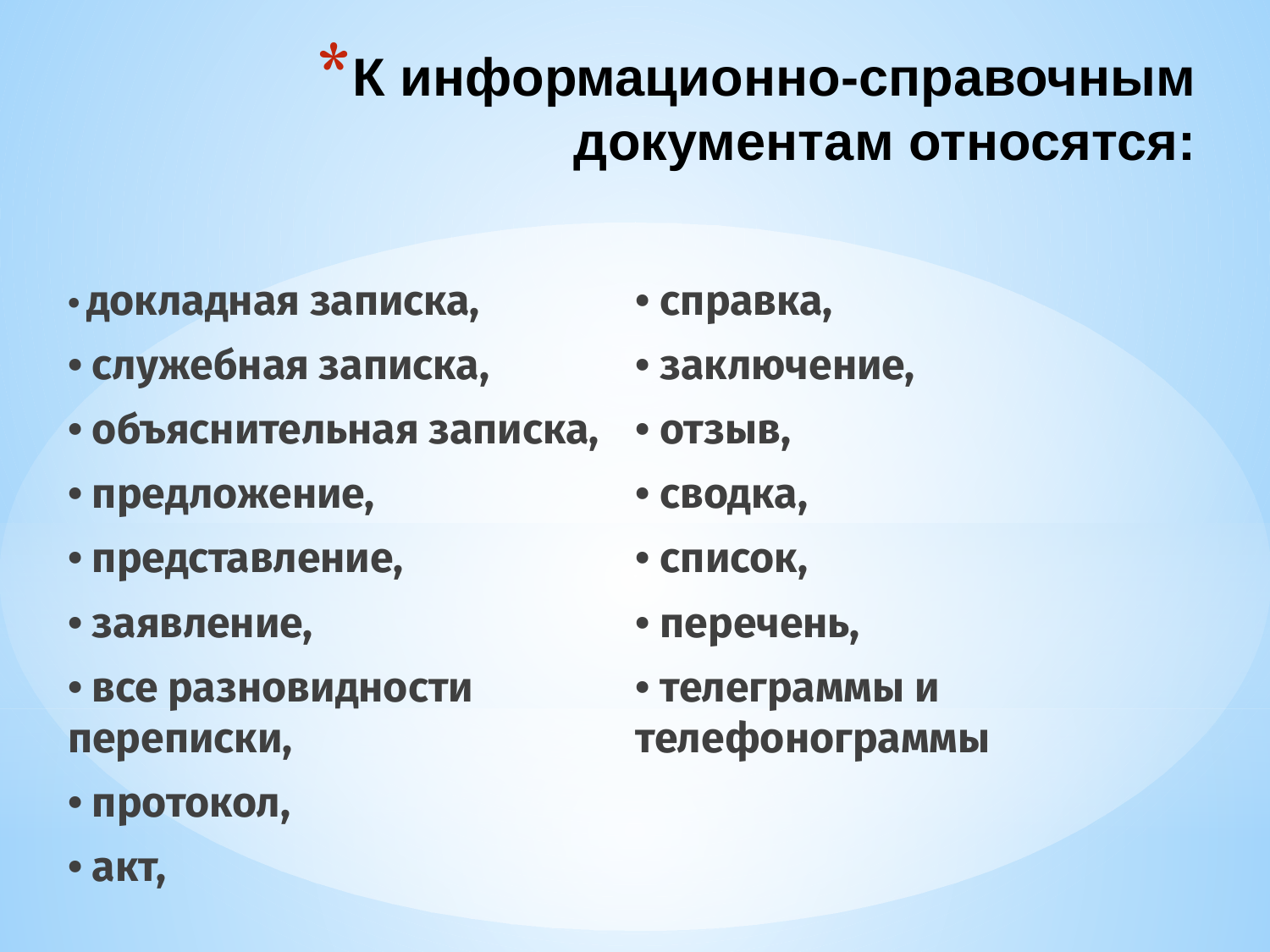

# К информационно-справочным документам относятся:
• докладная записка,
• служебная записка,
• объяснительная записка,
• предложение,
• представление,
• заявление,
• все разновидности переписки,
• протокол,
• акт,
• справка,
• заключение,
• отзыв,
• сводка,
• список,
• перечень,
• телеграммы и телефонограммы